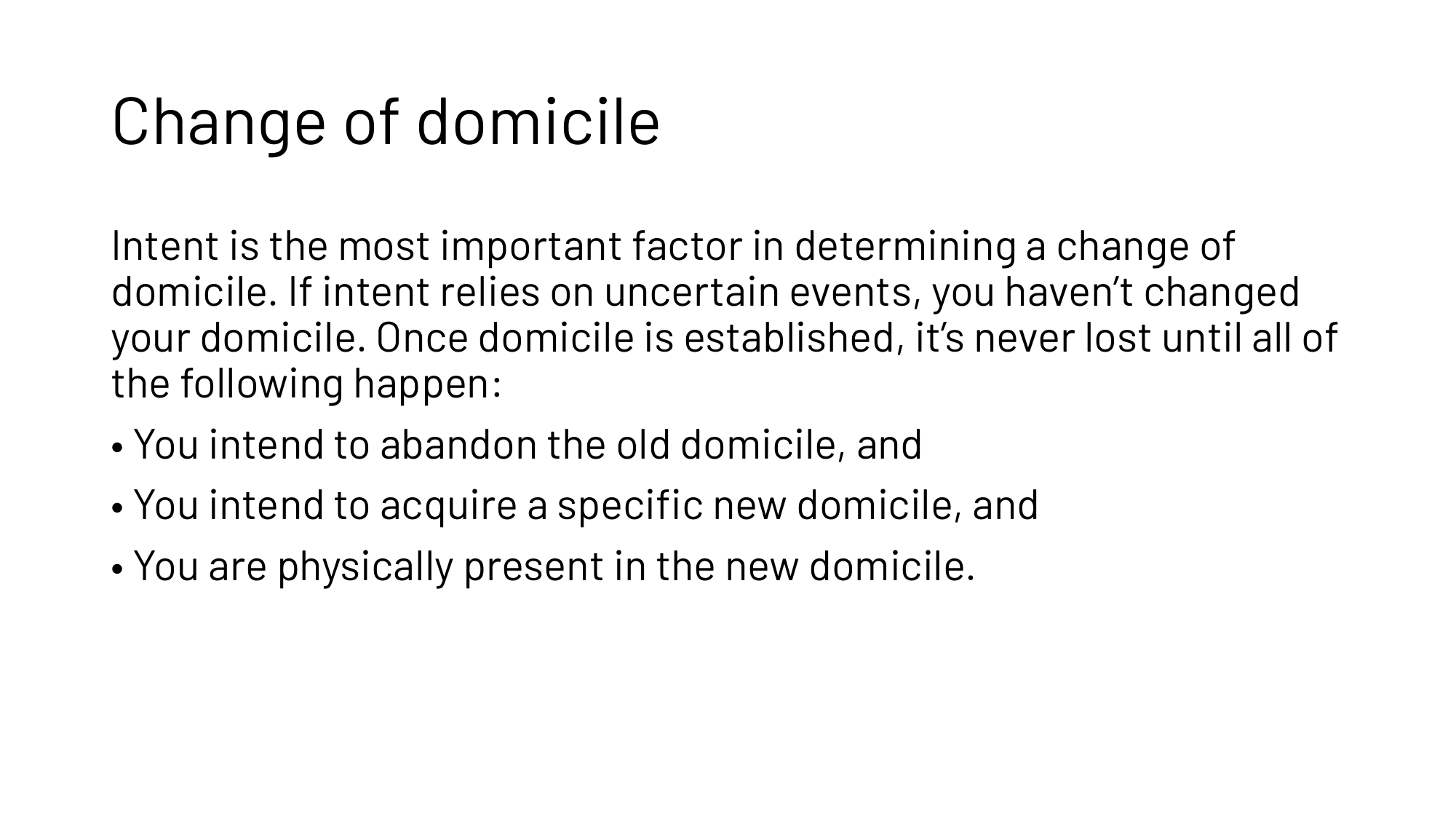

# Change of domicile
Intent is the most important factor in determining a change of domicile. If intent relies on uncertain events, you haven’t changed your domicile. Once domicile is established, it’s never lost until all of the following happen:
• You intend to abandon the old domicile, and
• You intend to acquire a specific new domicile, and
• You are physically present in the new domicile.
32